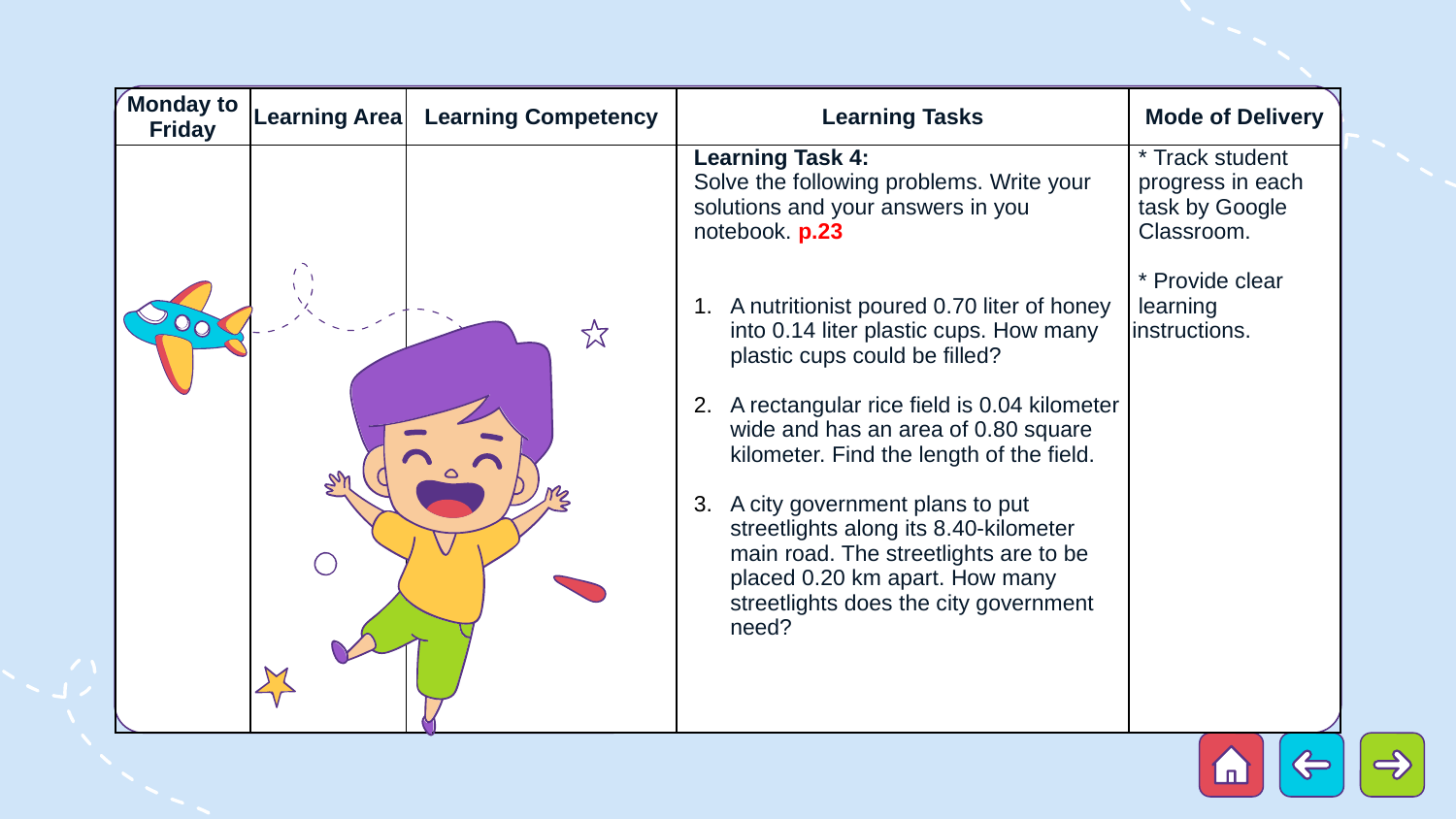

| Monday to Friday | Learning Area | Learning Competency | Learning Tasks | Mode of Delivery |
| --- | --- | --- | --- | --- |
|  |  |  | Learning Task 4: Solve the following problems. Write your solutions and your answers in you notebook. p.23 A nutritionist poured 0.70 liter of honey into 0.14 liter plastic cups. How many plastic cups could be filled? A rectangular rice field is 0.04 kilometer wide and has an area of 0.80 square kilometer. Find the length of the field. A city government plans to put streetlights along its 8.40-kilometer main road. The streetlights are to be placed 0.20 km apart. How many streetlights does the city government need? | \* Track student progress in each task by Google Classroom. \* Provide clear learning instructions. |